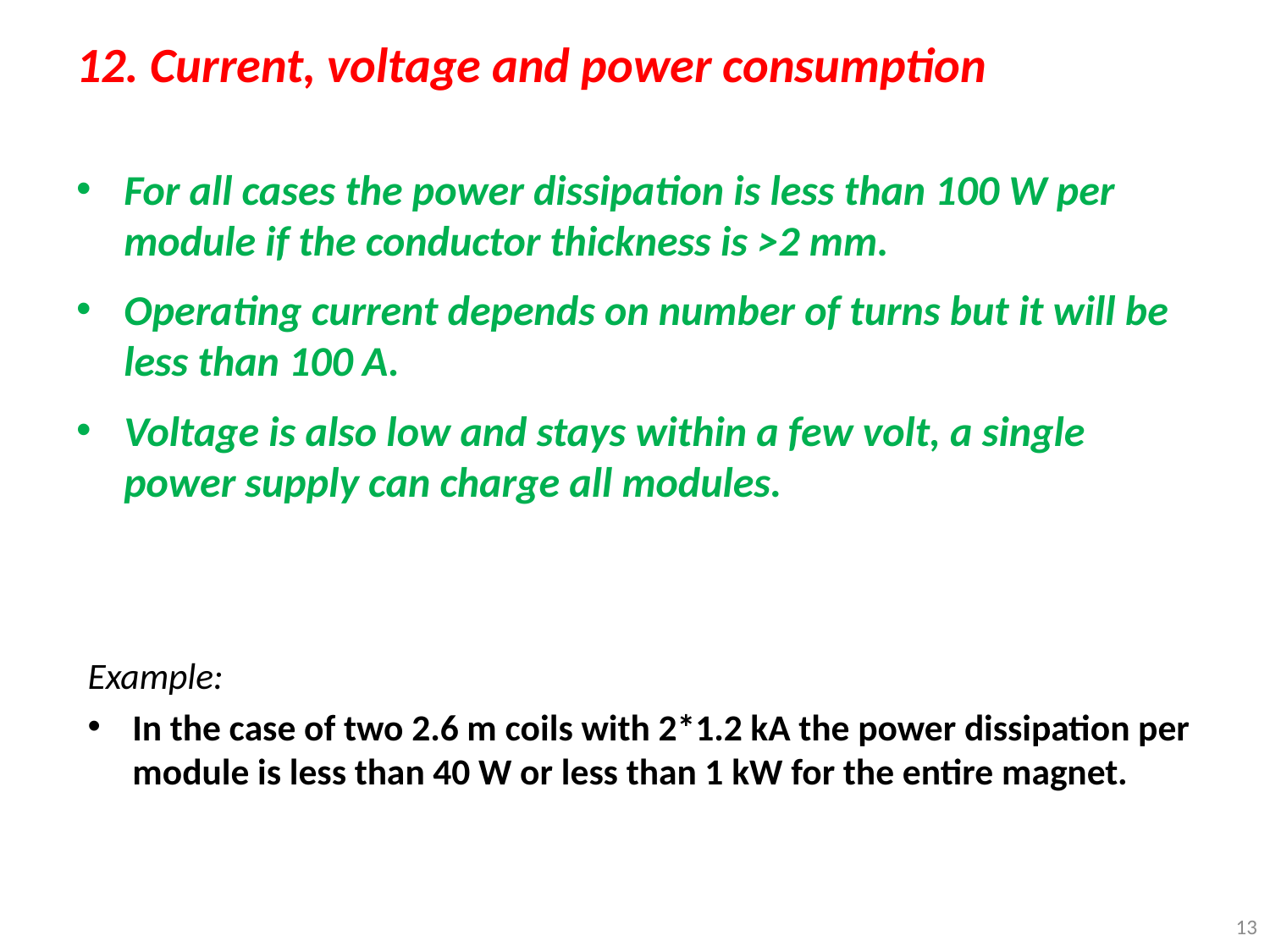

# 12. Current, voltage and power consumption
For all cases the power dissipation is less than 100 W per module if the conductor thickness is >2 mm.
Operating current depends on number of turns but it will be less than 100 A.
Voltage is also low and stays within a few volt, a single power supply can charge all modules.
Example:
In the case of two 2.6 m coils with 2*1.2 kA the power dissipation per module is less than 40 W or less than 1 kW for the entire magnet.
13